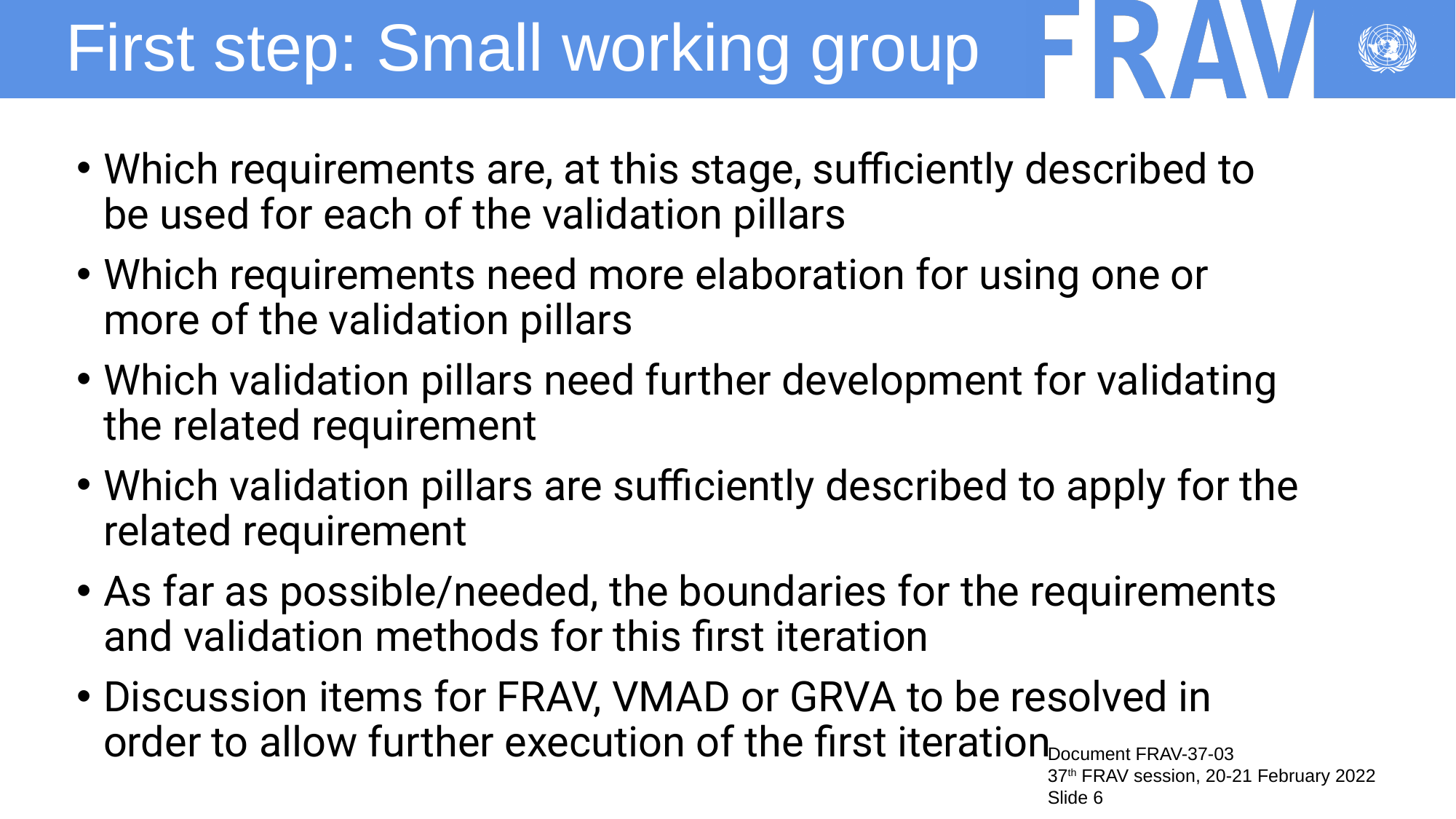

# First step: Small working group
Which requirements are, at this stage, sufficiently described to be used for each of the validation pillars
Which requirements need more elaboration for using one or more of the validation pillars
Which validation pillars need further development for validating the related requirement
Which validation pillars are sufficiently described to apply for the related requirement
As far as possible/needed, the boundaries for the requirements and validation methods for this first iteration
Discussion items for FRAV, VMAD or GRVA to be resolved in order to allow further execution of the first iteration